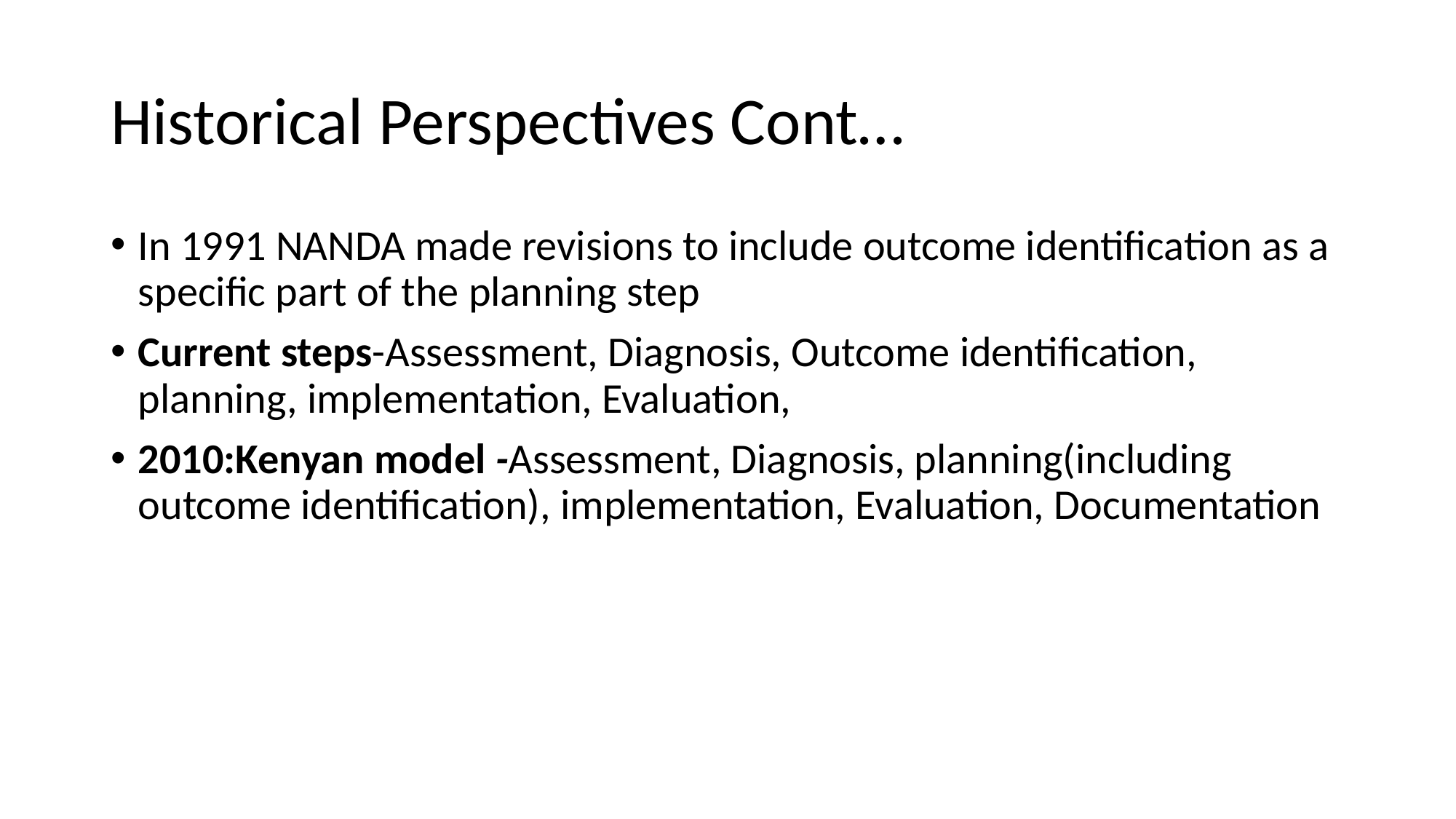

# Historical Perspectives Cont…
In 1991 NANDA made revisions to include outcome identification as a specific part of the planning step
Current steps-Assessment, Diagnosis, Outcome identification, planning, implementation, Evaluation,
2010:Kenyan model -Assessment, Diagnosis, planning(including outcome identification), implementation, Evaluation, Documentation